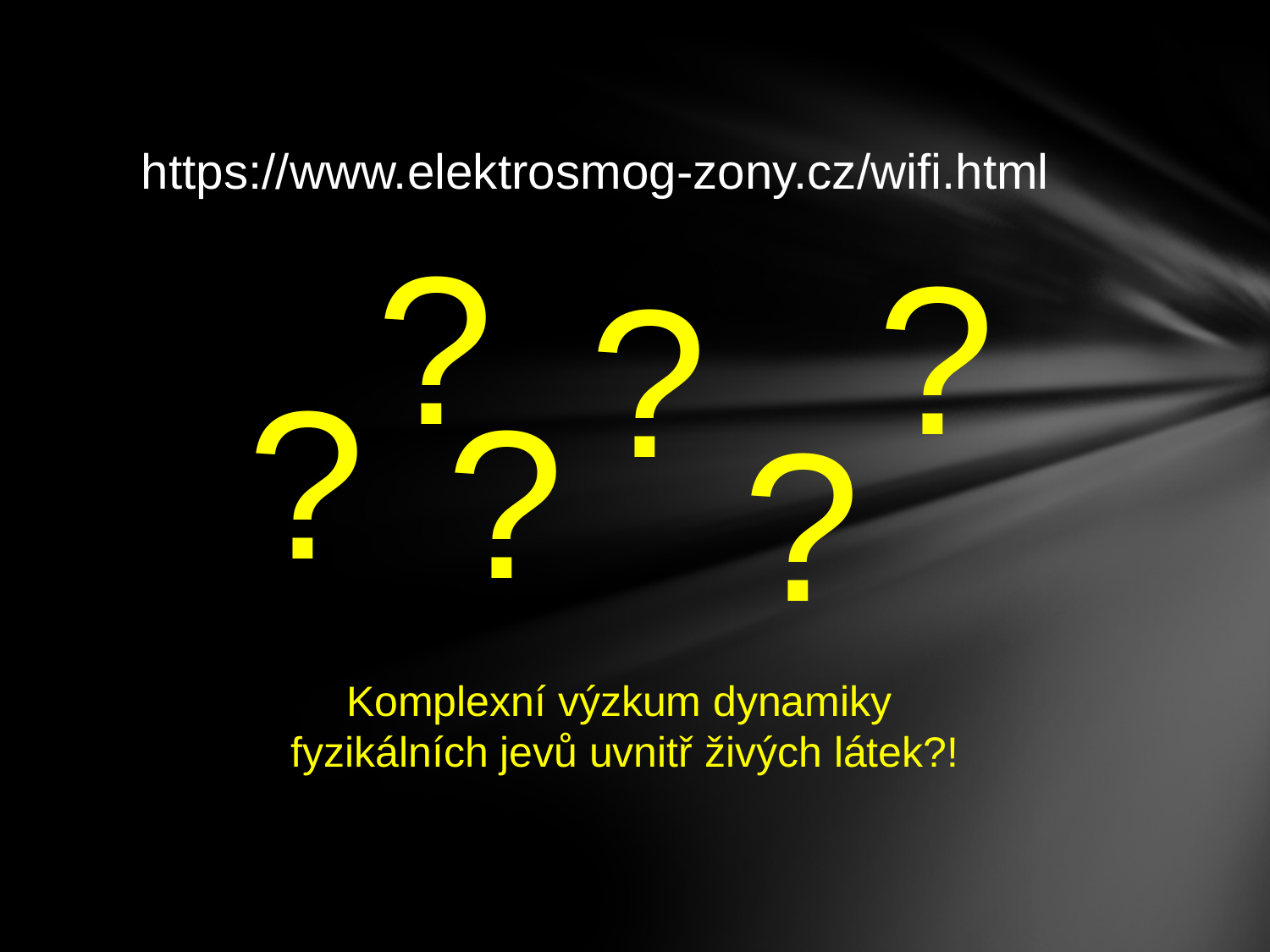

https://www.elektrosmog-zony.cz/wifi.html
?
?
?
?
?
?
Komplexní výzkum dynamiky
fyzikálních jevů uvnitř živých látek?!